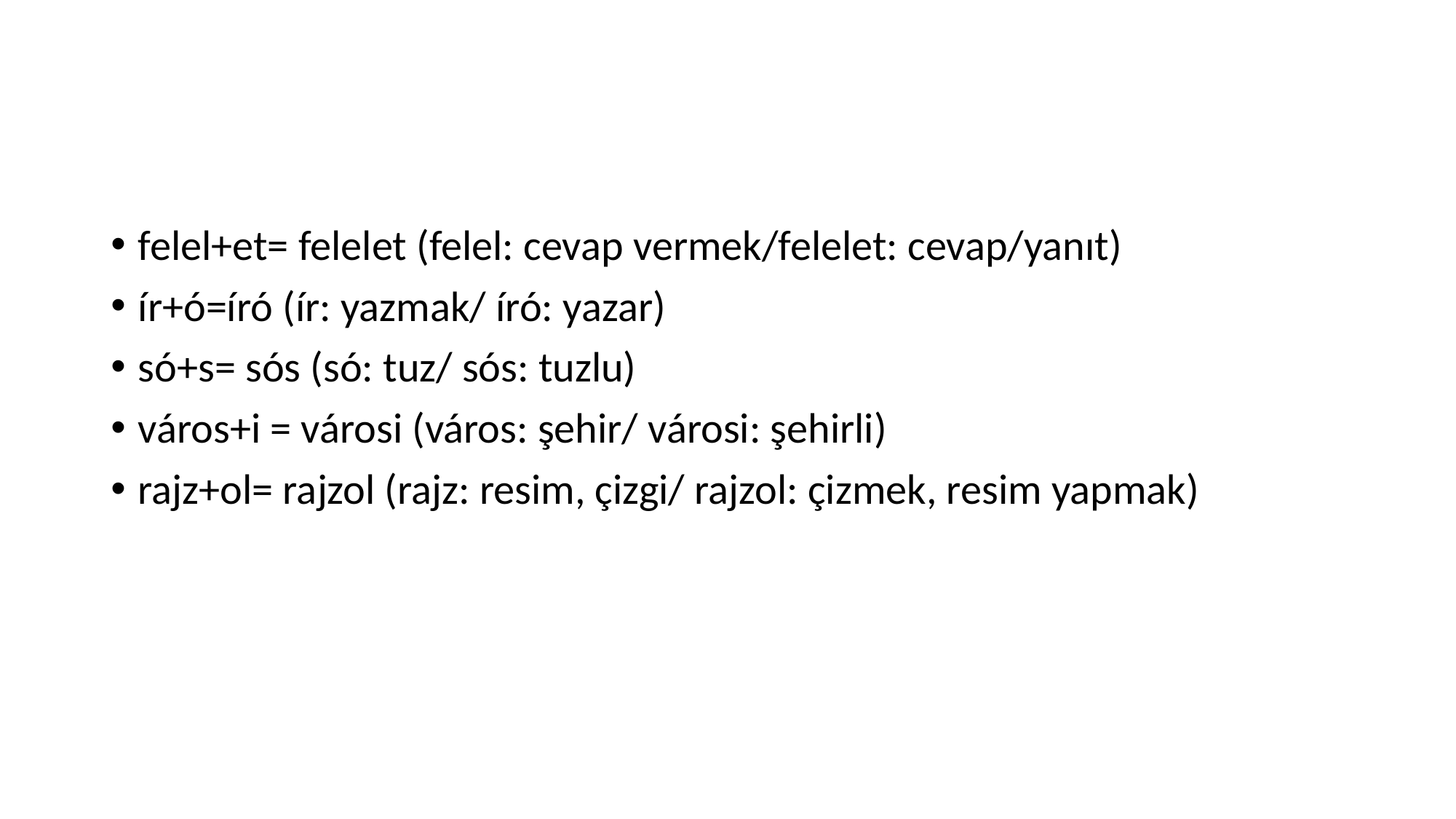

#
felel+et= felelet (felel: cevap vermek/felelet: cevap/yanıt)
ír+ó=író (ír: yazmak/ író: yazar)
só+s= sós (só: tuz/ sós: tuzlu)
város+i = városi (város: şehir/ városi: şehirli)
rajz+ol= rajzol (rajz: resim, çizgi/ rajzol: çizmek, resim yapmak)